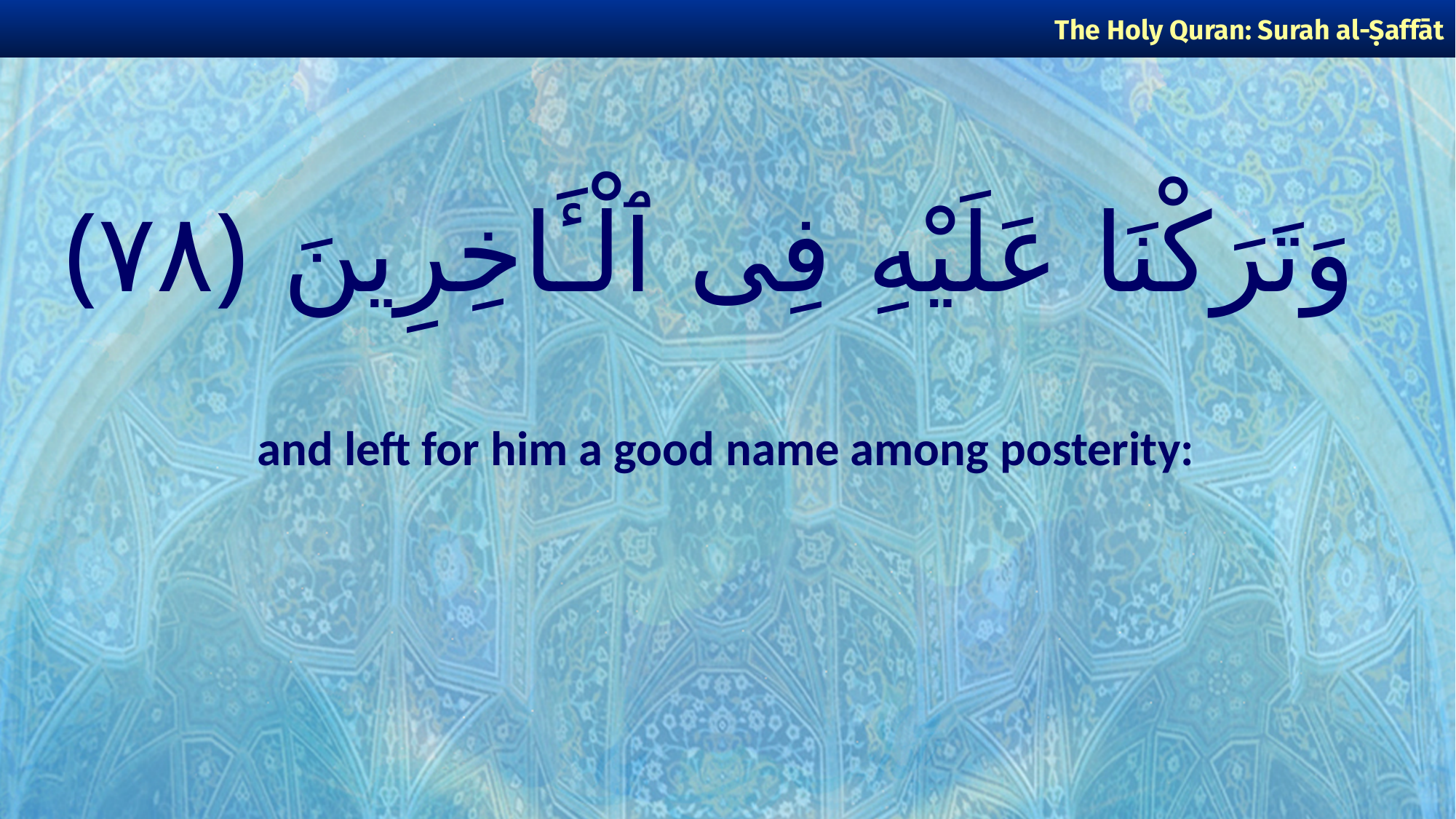

The Holy Quran: Surah al-Ṣaffāt
# وَتَرَكْنَا عَلَيْهِ فِى ٱلْـَٔاخِرِينَ ﴿٧٨﴾
and left for him a good name among posterity: